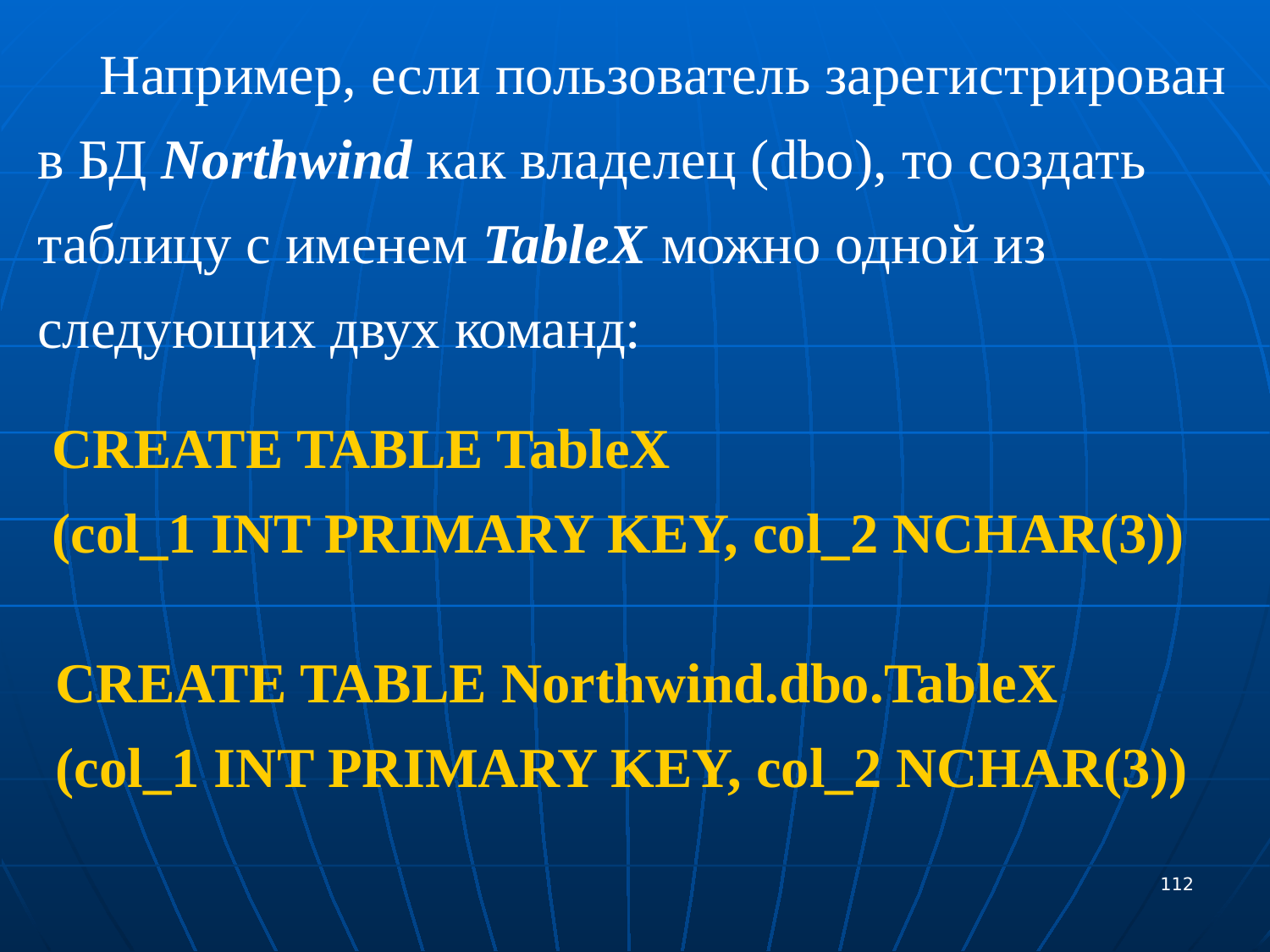

Например, если пользователь зарегистрирован в БД Northwind как владелец (dbo), то создать таблицу с именем TableX можно одной из следующих двух команд:
CREATE TABLE TableX
(col_1 INT PRIMARY KEY, col_2 NCHAR(3))
CREATE TABLE Northwind.dbo.TableX
(col_1 INT PRIMARY KEY, col_2 NCHAR(3))
112